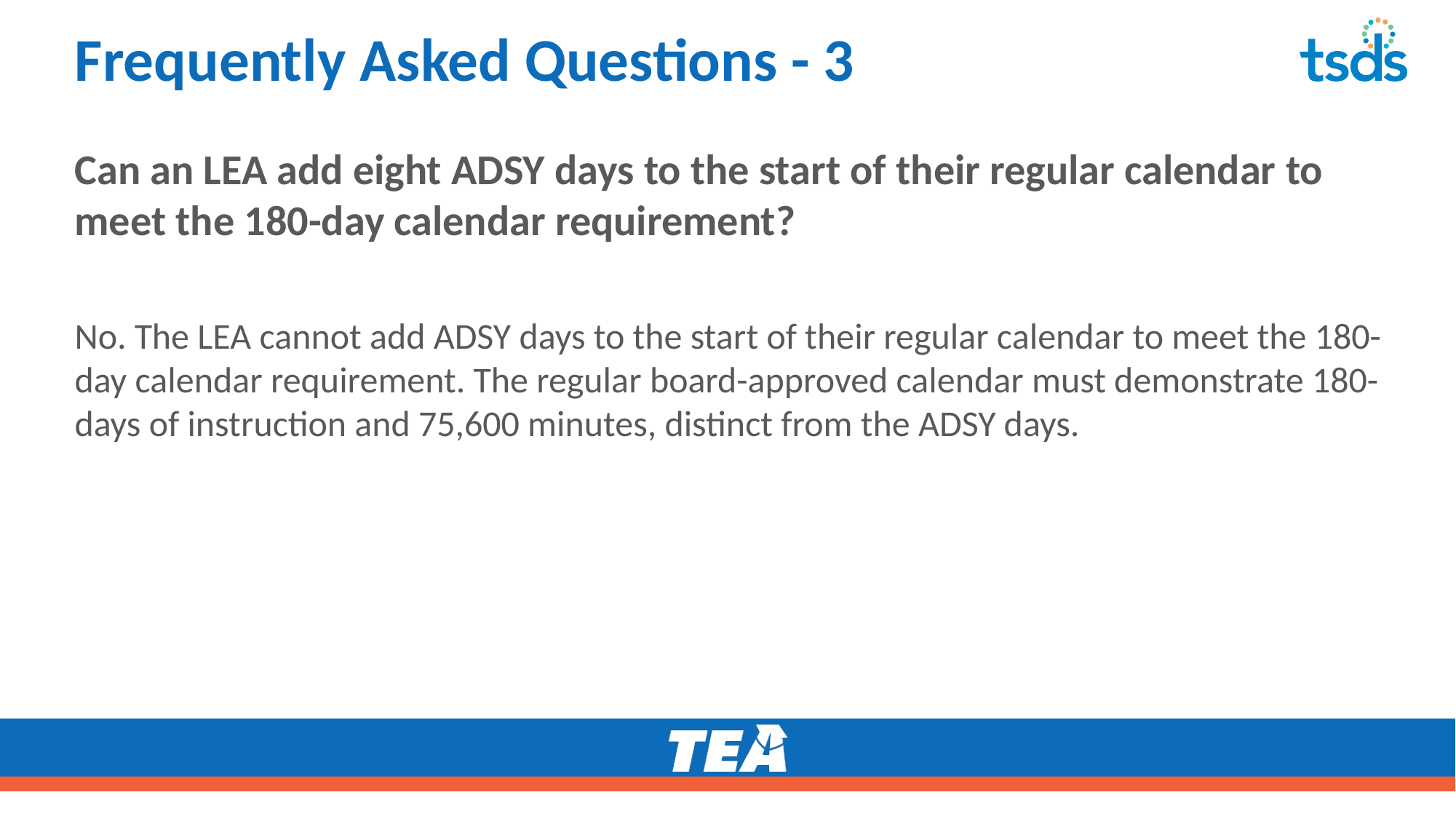

# Frequently Asked Questions - 3
Can an LEA add eight ADSY days to the start of their regular calendar to meet the 180-day calendar requirement?

No. The LEA cannot add ADSY days to the start of their regular calendar to meet the 180-day calendar requirement. The regular board-approved calendar must demonstrate 180-days of instruction and 75,600 minutes, distinct from the ADSY days.